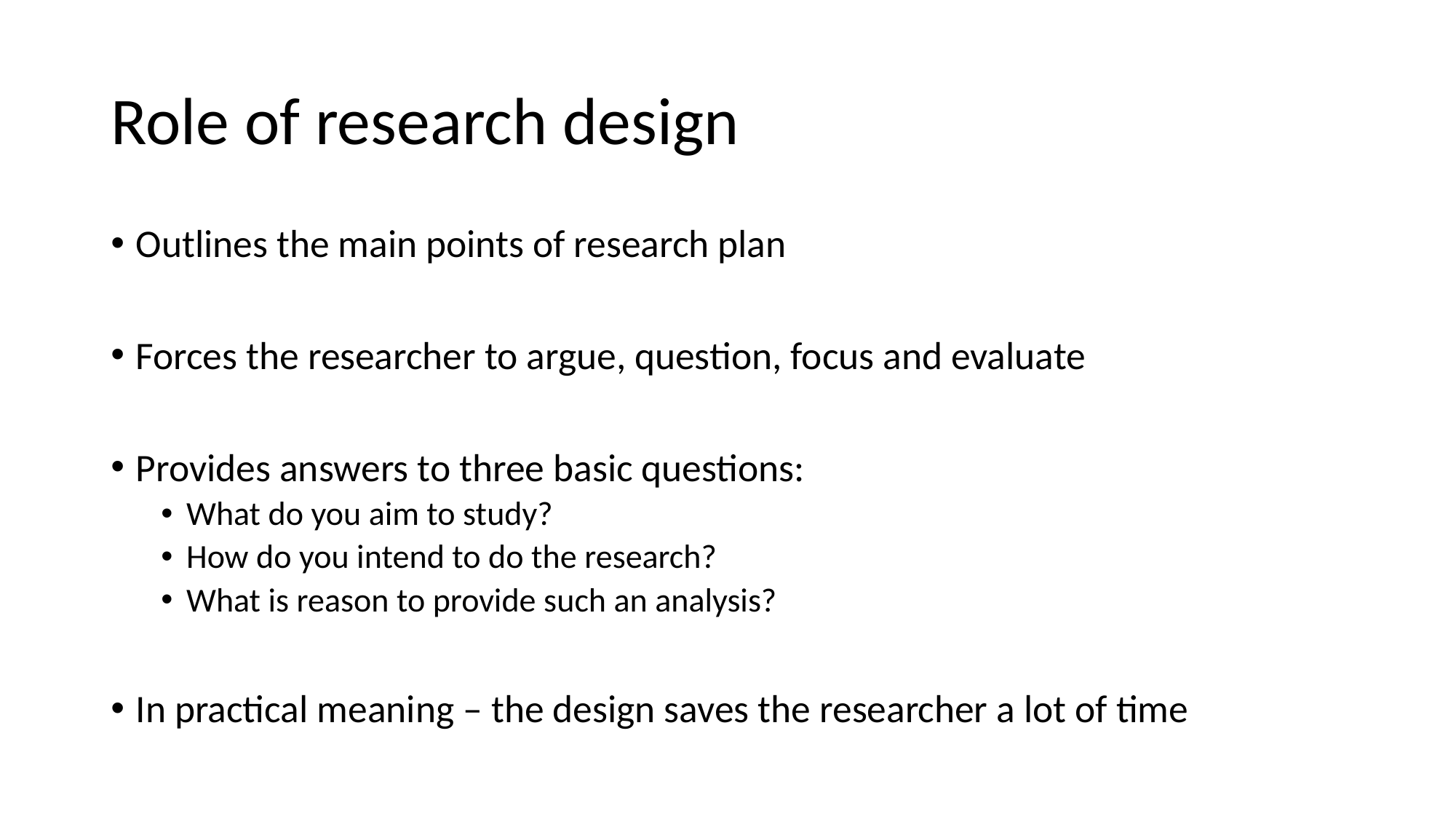

# Role of research design
Outlines the main points of research plan

Forces the researcher to argue, question, focus and evaluate

Provides answers to three basic questions:
What do you aim to study?
How do you intend to do the research?
What is reason to provide such an analysis?

In practical meaning – the design saves the researcher a lot of time